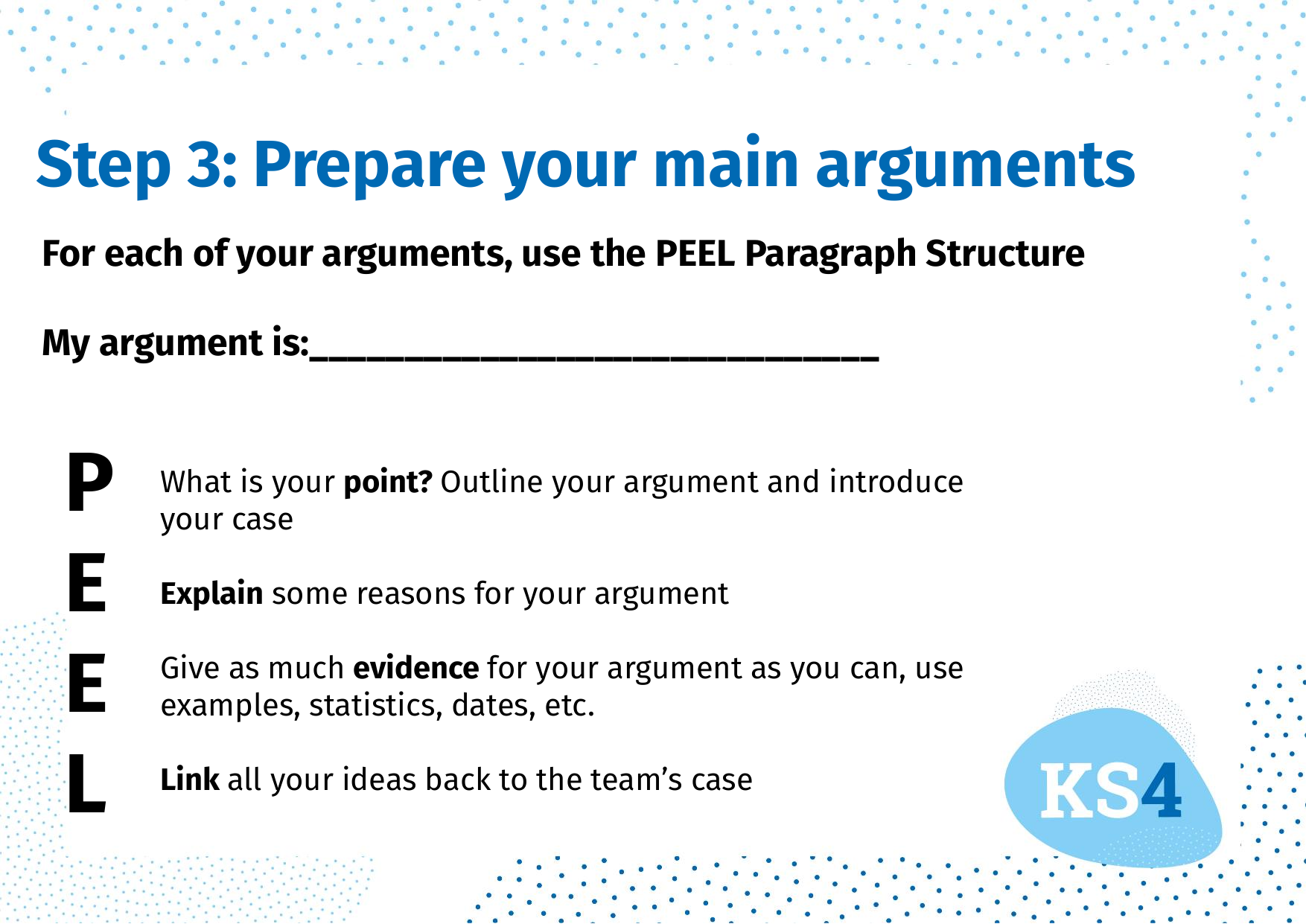

# Step 3: Prepare your main arguments
For each of your arguments, use the PEEL Paragraph Structure
​
My argument is:______________________________​
​
​
​P
E​
E​
L
What is your point? Outline your argument and introduce your case ​
​
Explain some reasons for your argument​
​
Give as much evidence for your argument as you can, use examples, statistics, dates, etc.​
​
Link all your ideas back to the team’s case